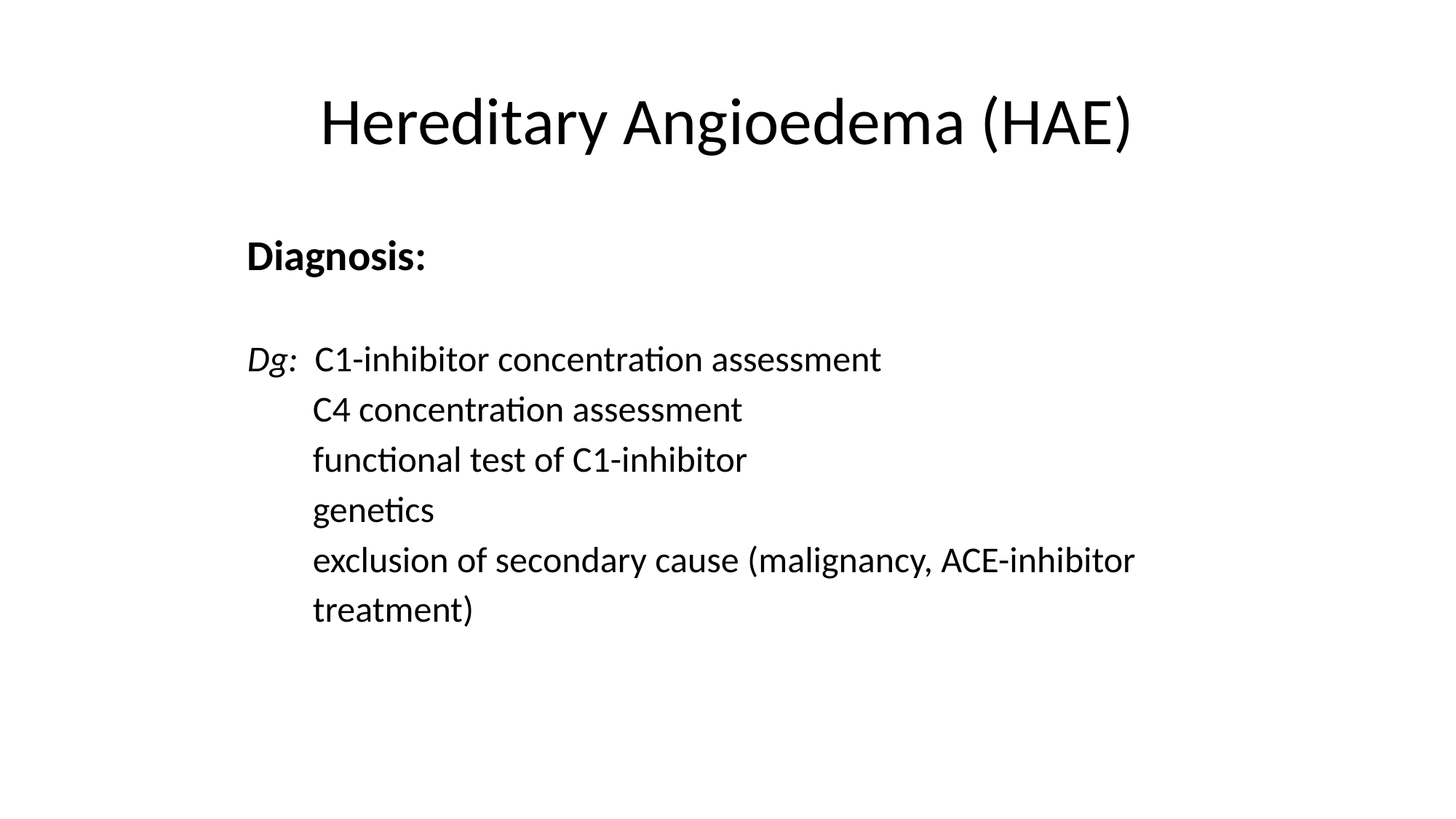

# Hereditary Angioedema (HAE)
Diagnosis:

Dg:  C1-inhibitor concentration assessment
        C4 concentration assessment
        functional test of C1-inhibitor
        genetics
        exclusion of secondary cause (malignancy, ACE-inhibitor
        treatment)